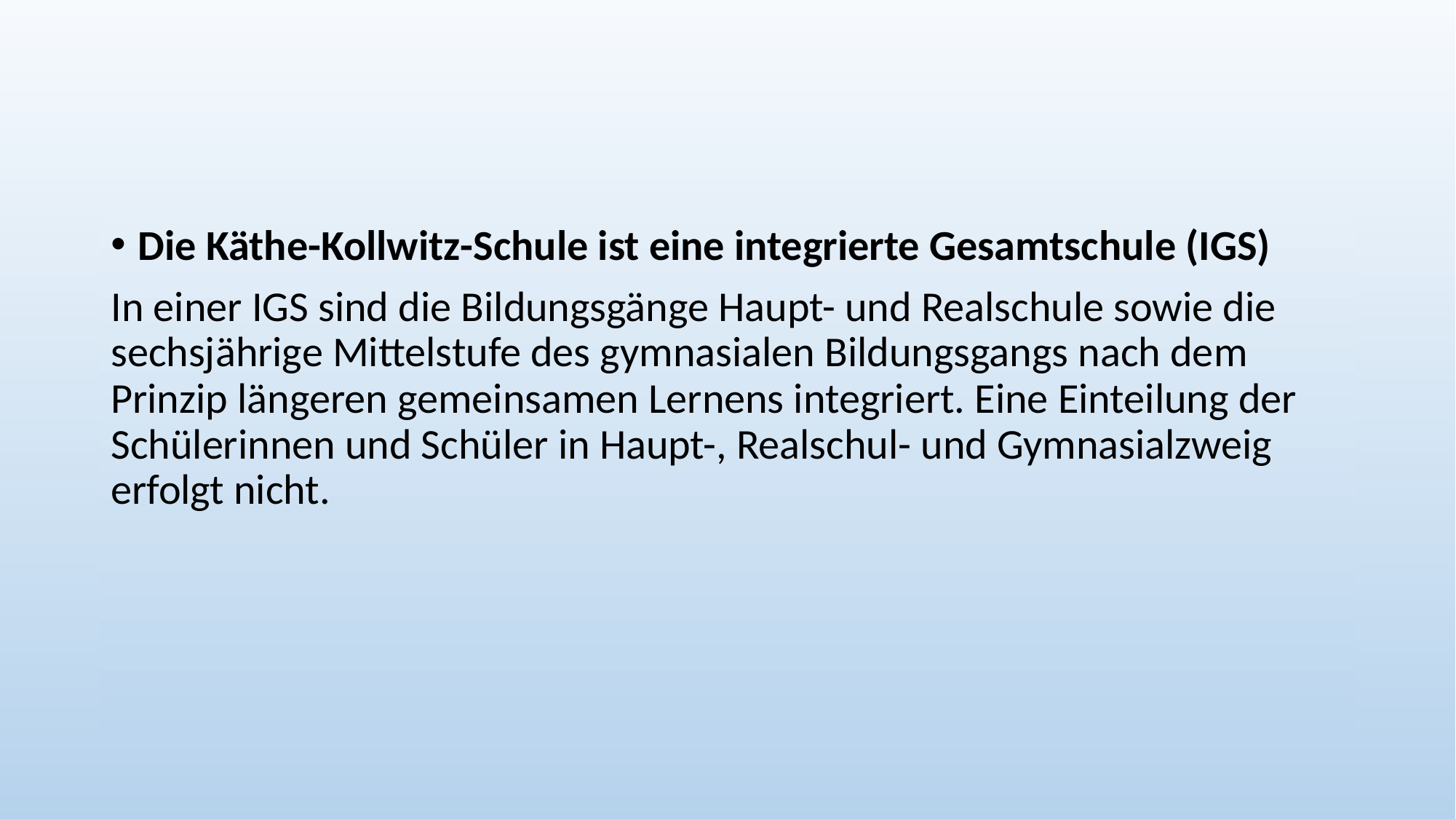

Die Käthe-Kollwitz-Schule ist eine integrierte Gesamtschule (IGS)
In einer IGS sind die Bildungsgänge Haupt- und Realschule sowie die sechsjährige Mittelstufe des gymnasialen Bildungsgangs nach dem Prinzip längeren gemeinsamen Lernens integriert. Eine Einteilung der Schülerinnen und Schüler in Haupt-, Realschul- und Gymnasialzweig erfolgt nicht.